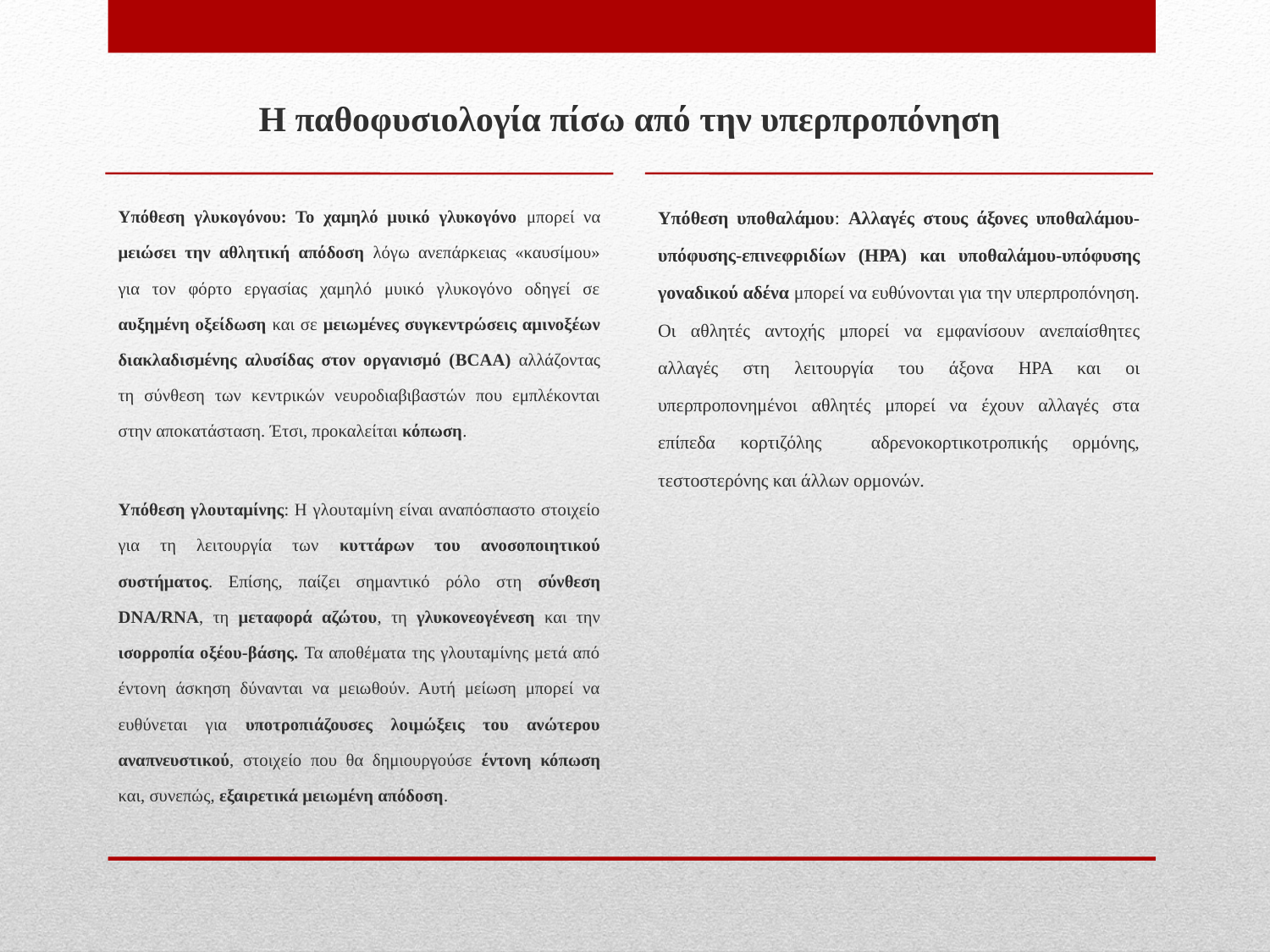

Η παθοφυσιολογία πίσω από την υπερπροπόνηση
Υπόθεση γλυκογόνου: Το χαμηλό μυικό γλυκογόνο μπορεί να μειώσει την αθλητική απόδοση λόγω ανεπάρκειας «καυσίμου» για τον φόρτο εργασίας χαμηλό μυικό γλυκογόνο οδηγεί σε αυξημένη οξείδωση και σε μειωμένες συγκεντρώσεις αμινοξέων διακλαδισμένης αλυσίδας στον οργανισμό (BCAA) αλλάζοντας τη σύνθεση των κεντρικών νευροδιαβιβαστών που εμπλέκονται στην αποκατάσταση. Έτσι, προκαλείται κόπωση.

Υπόθεση γλουταμίνης: Η γλουταμίνη είναι αναπόσπαστο στοιχείο για τη λειτουργία των κυττάρων του ανοσοποιητικού συστήματος. Επίσης, παίζει σημαντικό ρόλο στη σύνθεση DNA/RNA, τη μεταφορά αζώτου, τη γλυκονεογένεση και την ισορροπία οξέου-βάσης. Τα αποθέματα της γλουταμίνης μετά από έντονη άσκηση δύνανται να μειωθούν. Αυτή μείωση μπορεί να ευθύνεται για υποτροπιάζουσες λοιμώξεις του ανώτερου αναπνευστικού, στοιχείο που θα δημιουργούσε έντονη κόπωση και, συνεπώς, εξαιρετικά μειωμένη απόδοση.

Υπόθεση υποθαλάμου: Αλλαγές στους άξονες υποθαλάμου-υπόφυσης-επινεφριδίων (ΗΡΑ) και υποθαλάμου-υπόφυσης γοναδικού αδένα μπορεί να ευθύνονται για την υπερπροπόνηση. Οι αθλητές αντοχής μπορεί να εμφανίσουν ανεπαίσθητες αλλαγές στη λειτουργία του άξονα ΗΡΑ και οι υπερπροπονημένοι αθλητές μπορεί να έχουν αλλαγές στα επίπεδα κορτιζόλης  αδρενοκορτικοτροπικής ορμόνης, τεστοστερόνης και άλλων ορμονών.